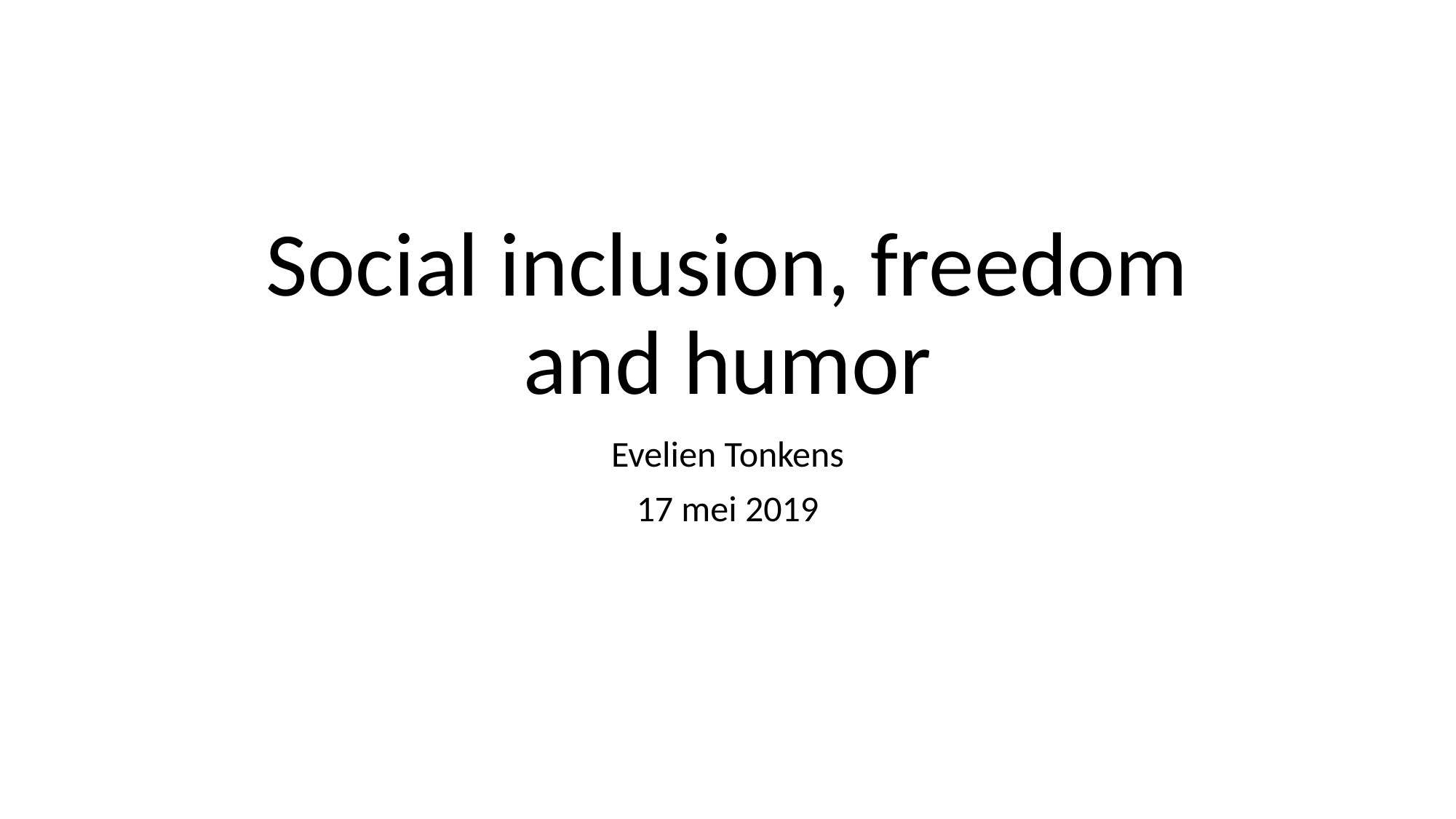

# Social inclusion, freedom and humor
Evelien Tonkens
17 mei 2019